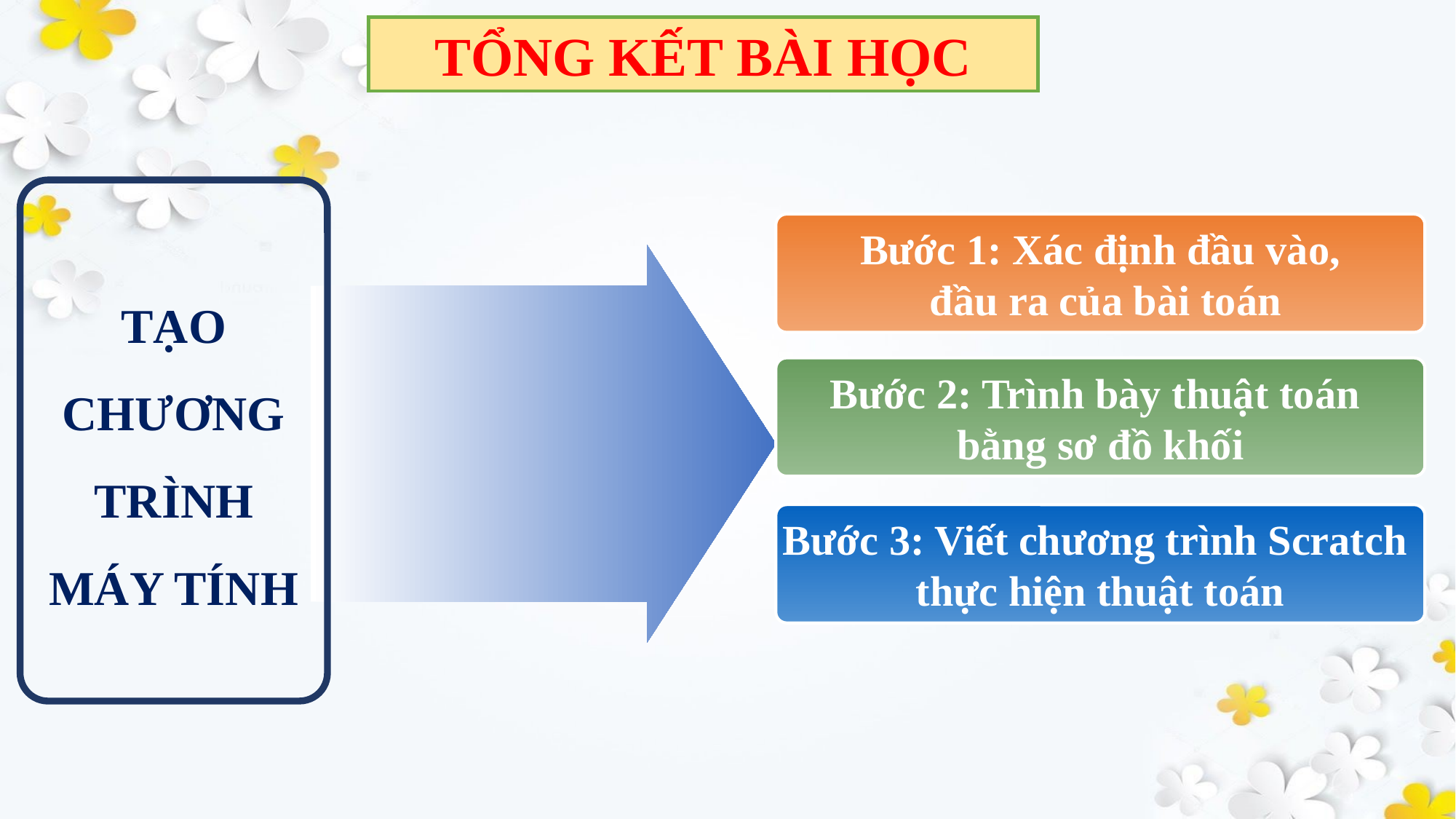

TỔNG KẾT BÀI HỌC
TẠO CHƯƠNG TRÌNH MÁY TÍNH
Bước 1: Xác định đầu vào,
 đầu ra của bài toán

Bước 2: Trình bày thuật toán
bằng sơ đồ khối
Bước 3: Viết chương trình Scratch
thực hiện thuật toán